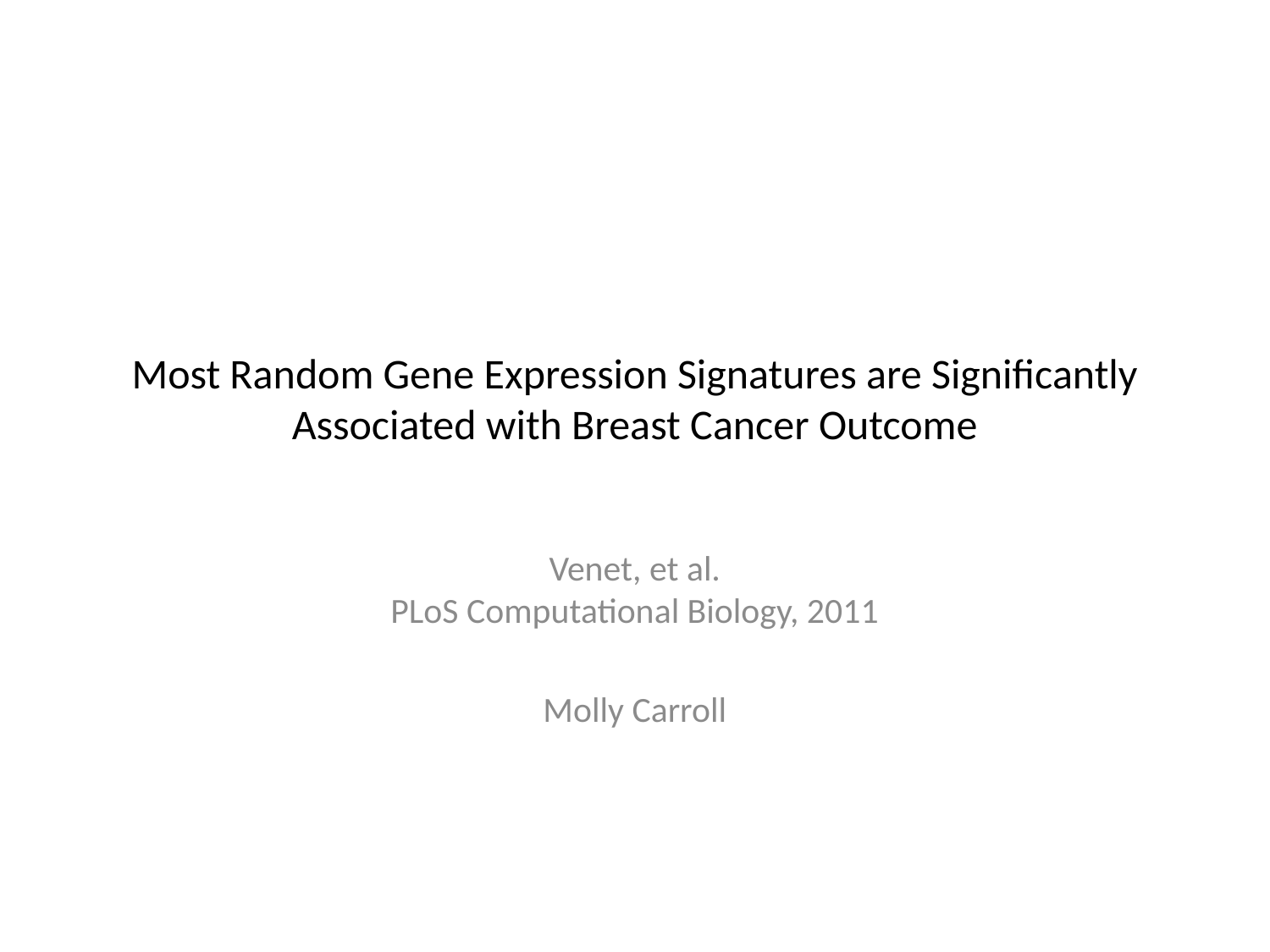

# Most Random Gene Expression Signatures are Significantly Associated with Breast Cancer Outcome
Venet, et al.
PLoS Computational Biology, 2011

Molly Carroll